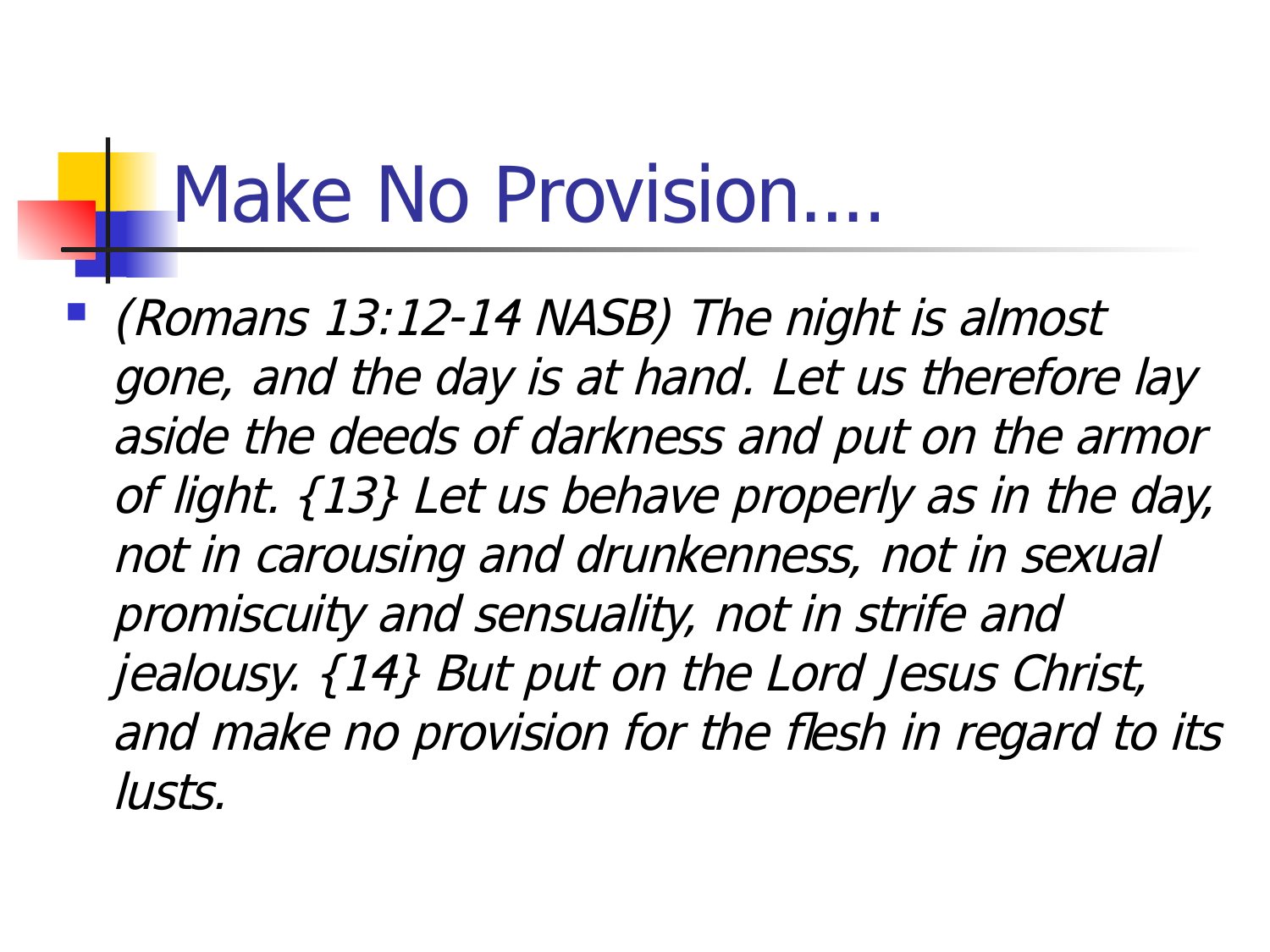

# Make No Provision….
(Romans 13:12-14 NASB) The night is almost gone, and the day is at hand. Let us therefore lay aside the deeds of darkness and put on the armor of light. {13} Let us behave properly as in the day, not in carousing and drunkenness, not in sexual promiscuity and sensuality, not in strife and jealousy. {14} But put on the Lord Jesus Christ, and make no provision for the flesh in regard to its lusts.